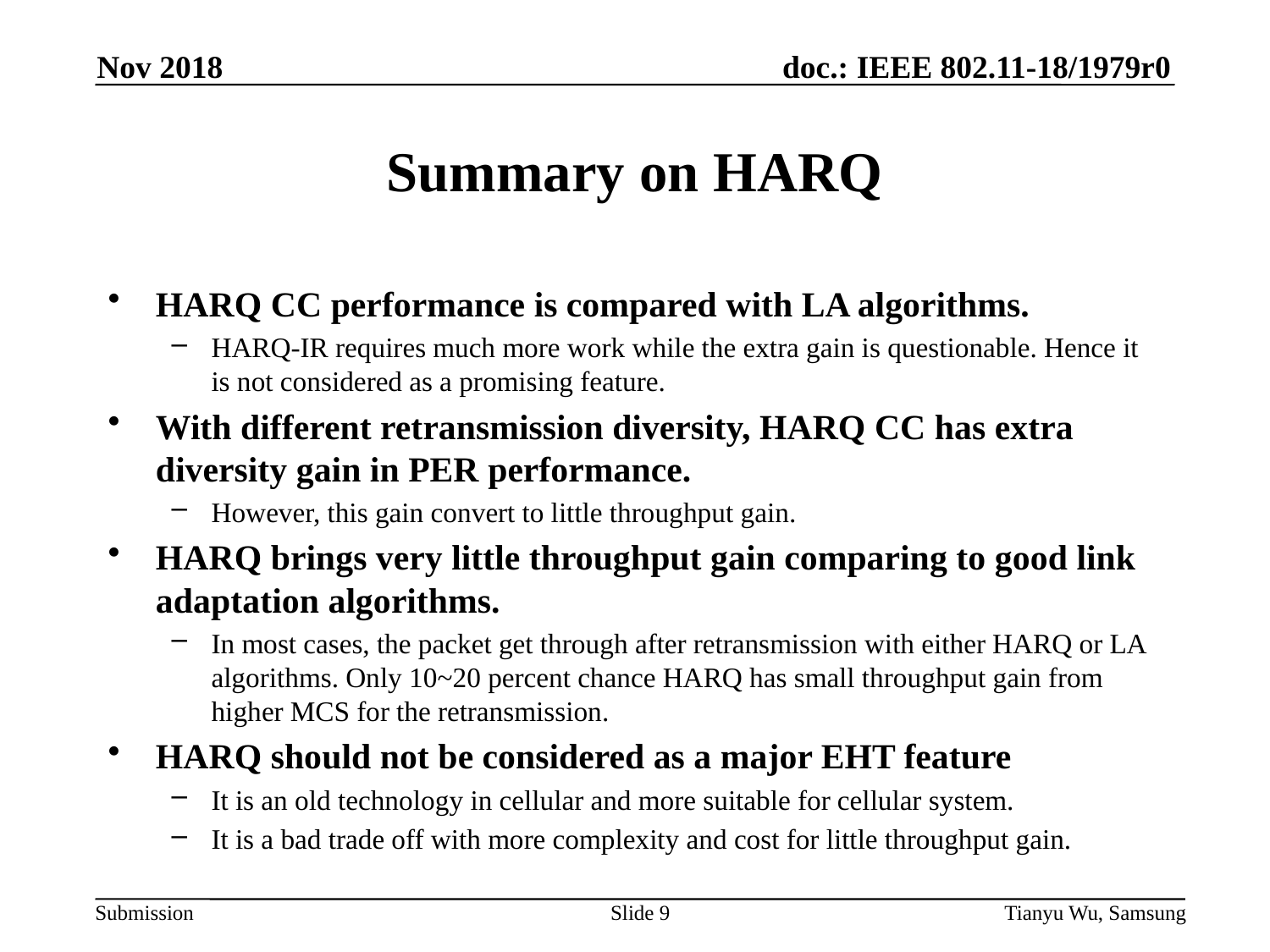

Nov 2018
# Summary on HARQ
HARQ CC performance is compared with LA algorithms.
HARQ-IR requires much more work while the extra gain is questionable. Hence it is not considered as a promising feature.
With different retransmission diversity, HARQ CC has extra diversity gain in PER performance.
However, this gain convert to little throughput gain.
HARQ brings very little throughput gain comparing to good link adaptation algorithms.
In most cases, the packet get through after retransmission with either HARQ or LA algorithms. Only 10~20 percent chance HARQ has small throughput gain from higher MCS for the retransmission.
HARQ should not be considered as a major EHT feature
It is an old technology in cellular and more suitable for cellular system.
It is a bad trade off with more complexity and cost for little throughput gain.

Slide 9
Tianyu Wu, Samsung